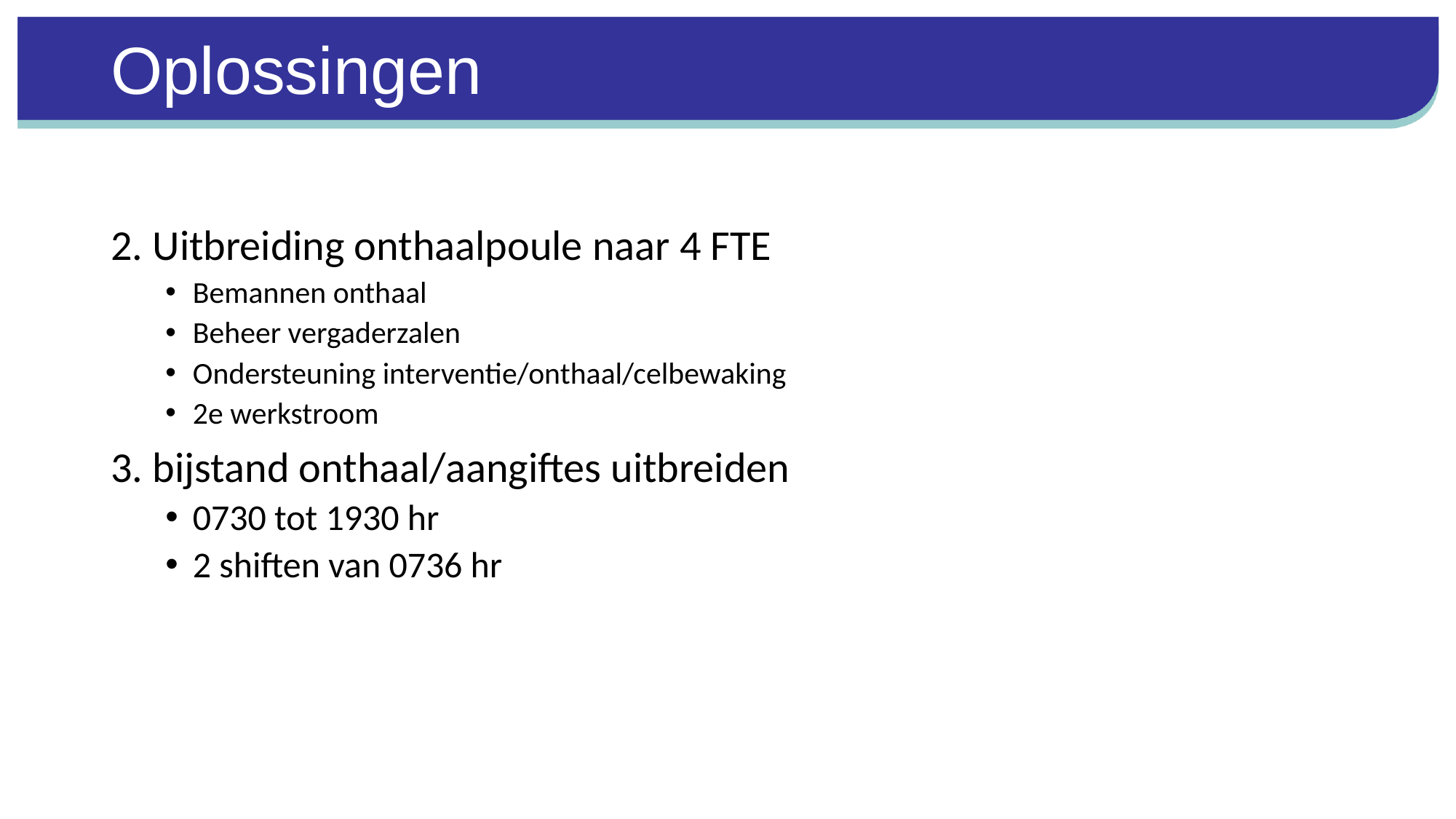

# Oplossingen
2. Uitbreiding onthaalpoule naar 4 FTE
Bemannen onthaal
Beheer vergaderzalen
Ondersteuning interventie/onthaal/celbewaking
2e werkstroom
3. bijstand onthaal/aangiftes uitbreiden
0730 tot 1930 hr
2 shiften van 0736 hr